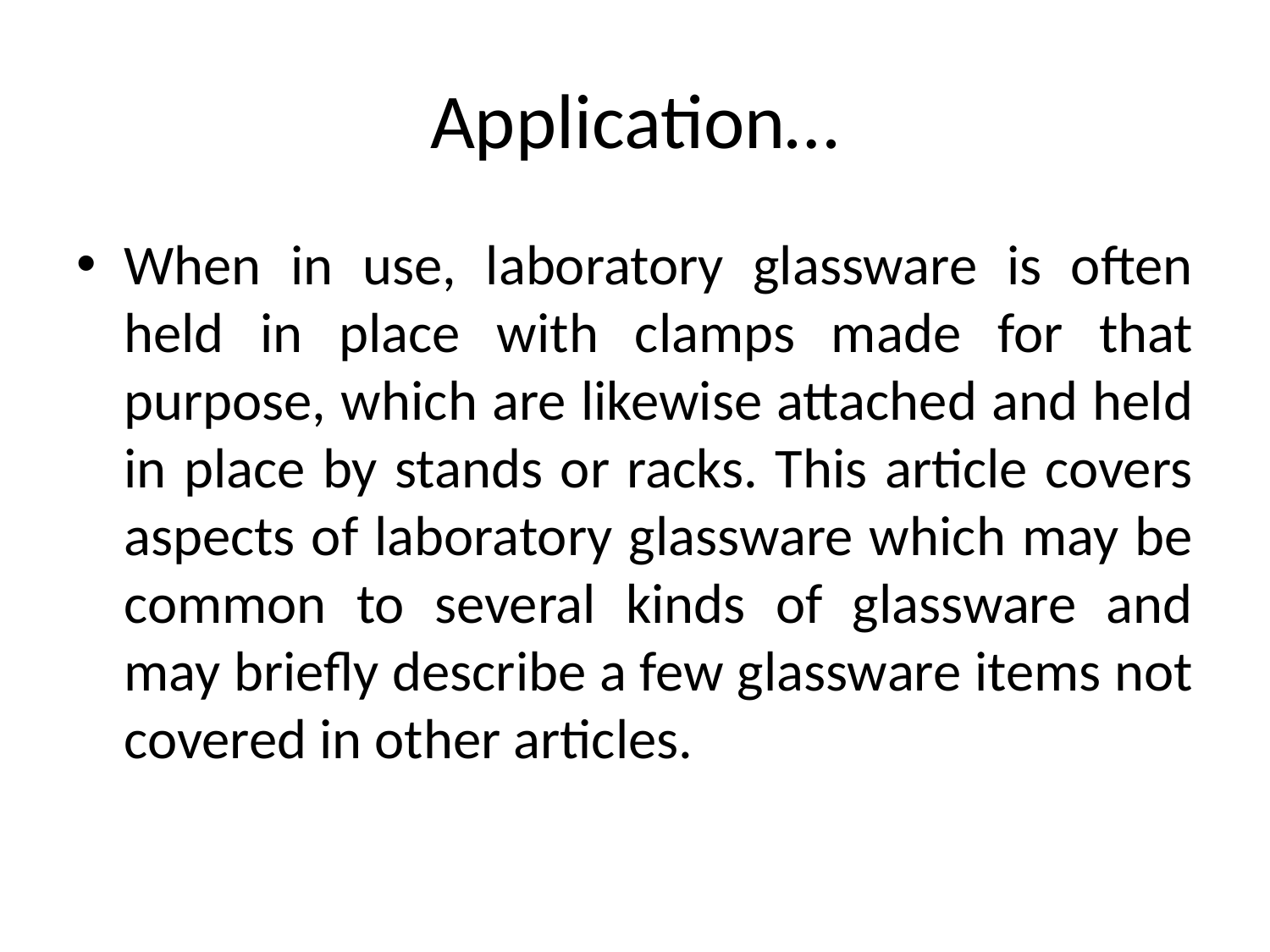

# Application…
When in use, laboratory glassware is often held in place with clamps made for that purpose, which are likewise attached and held in place by stands or racks. This article covers aspects of laboratory glassware which may be common to several kinds of glassware and may briefly describe a few glassware items not covered in other articles.